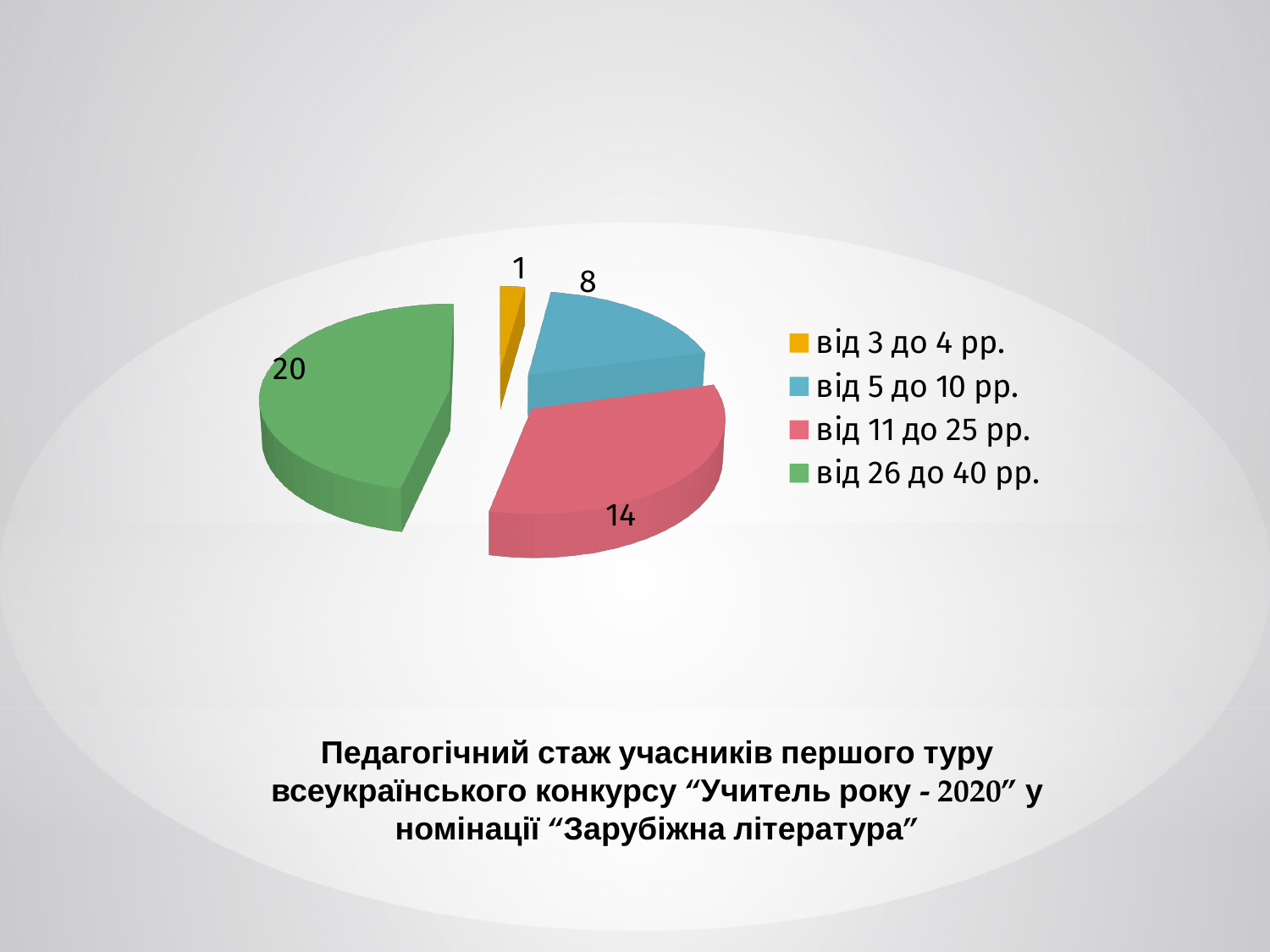

[unsupported chart]

# Педагогічний стаж учасників першого туру всеукраїнського конкурсу “Учитель року - 2020” у номінації “Зарубіжна література”